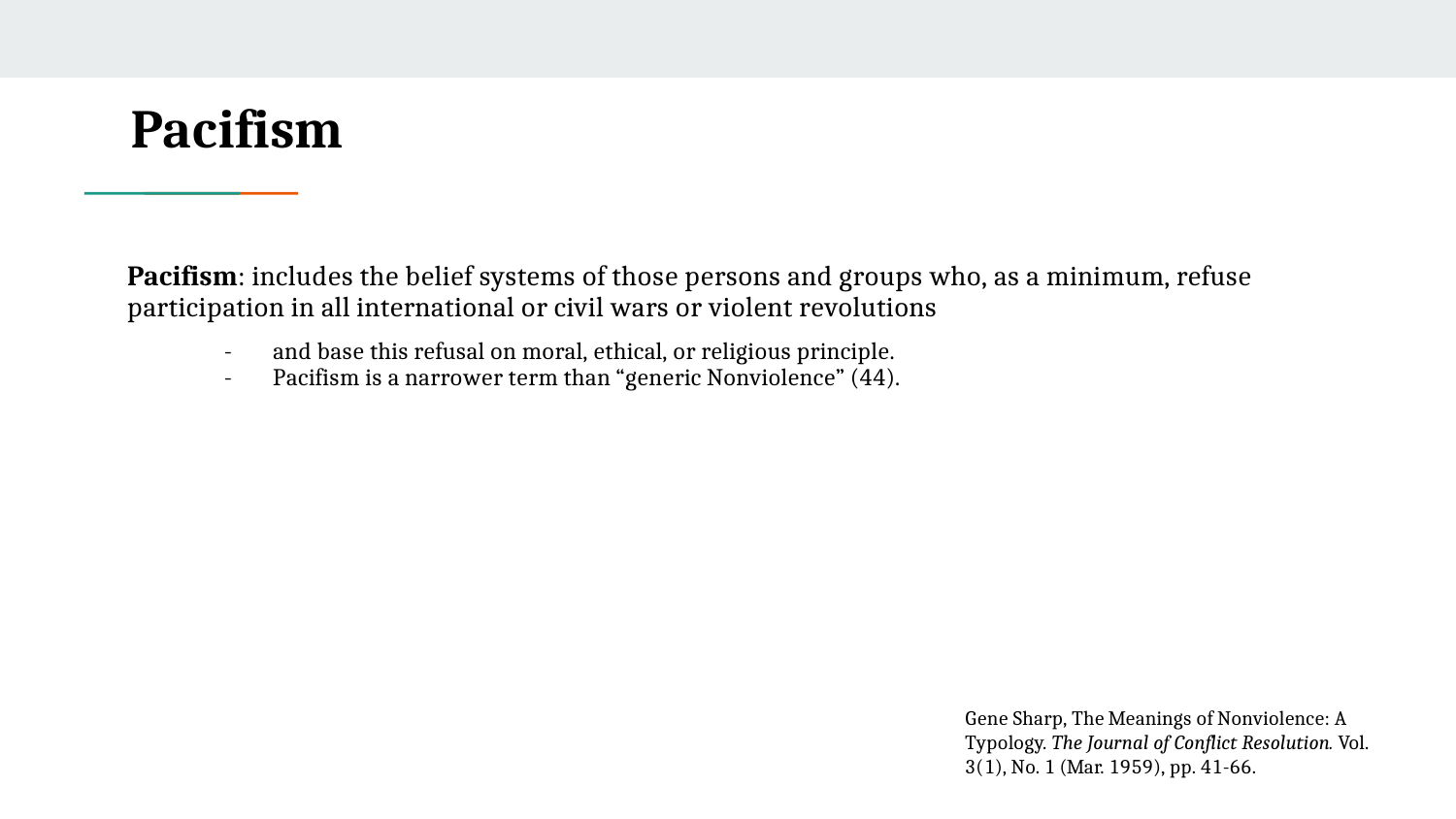

Pacifism
Pacifism: includes the belief systems of those persons and groups who, as a minimum, refuse participation in all international or civil wars or violent revolutions
and base this refusal on moral, ethical, or religious principle.
Pacifism is a narrower term than “generic Nonviolence” (44).

Gene Sharp, The Meanings of Nonviolence: A Typology. The Journal of Conflict Resolution. Vol. 3(1), No. 1 (Mar. 1959), pp. 41-66.